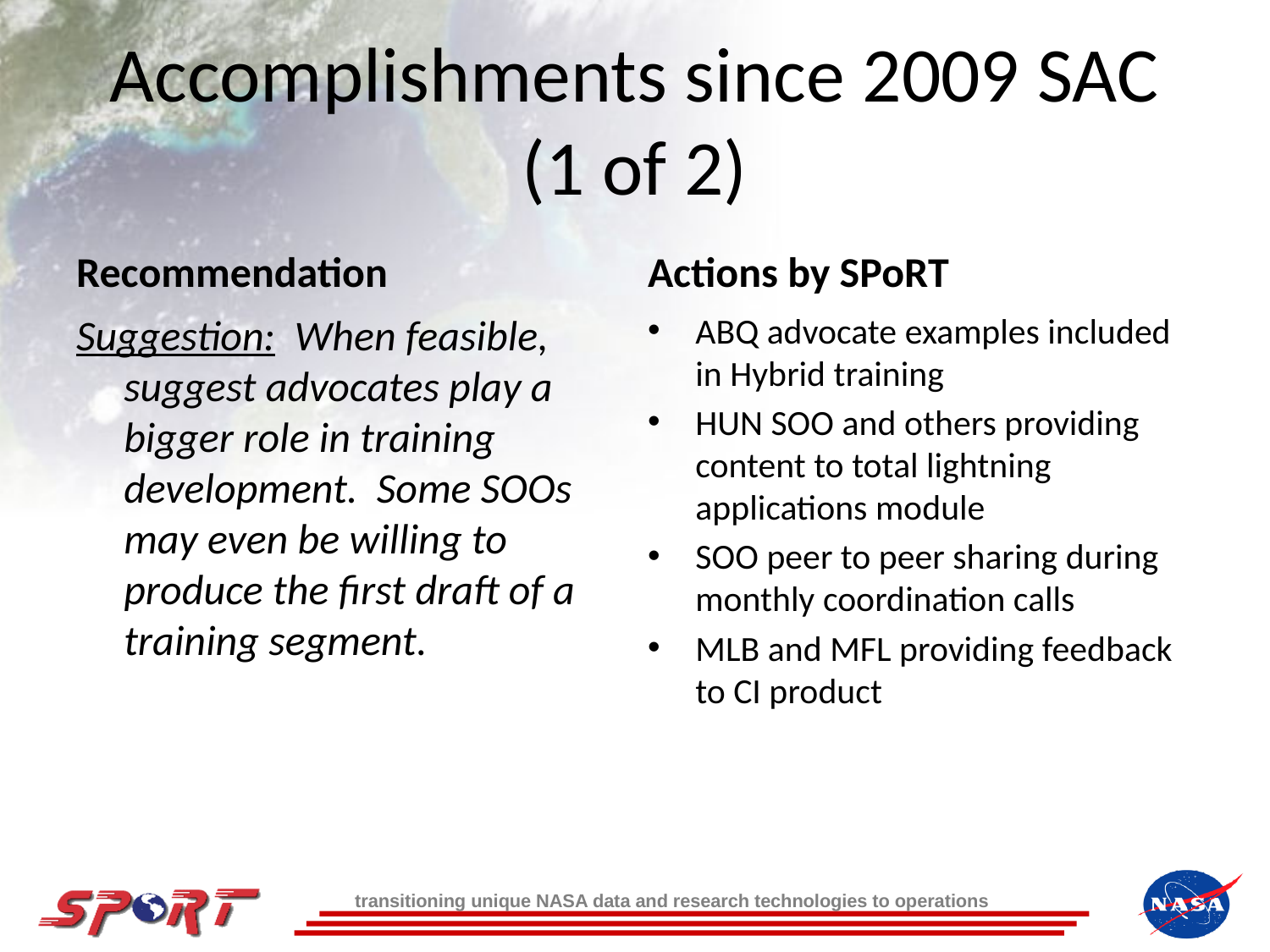

# Accomplishments since 2009 SAC (1 of 2)
Recommendation
Actions by SPoRT
Suggestion:  When feasible, suggest advocates play a bigger role in training development.  Some SOOs may even be willing to produce the first draft of a training segment.

ABQ advocate examples included in Hybrid training
HUN SOO and others providing content to total lightning applications module
SOO peer to peer sharing during monthly coordination calls
MLB and MFL providing feedback to CI product